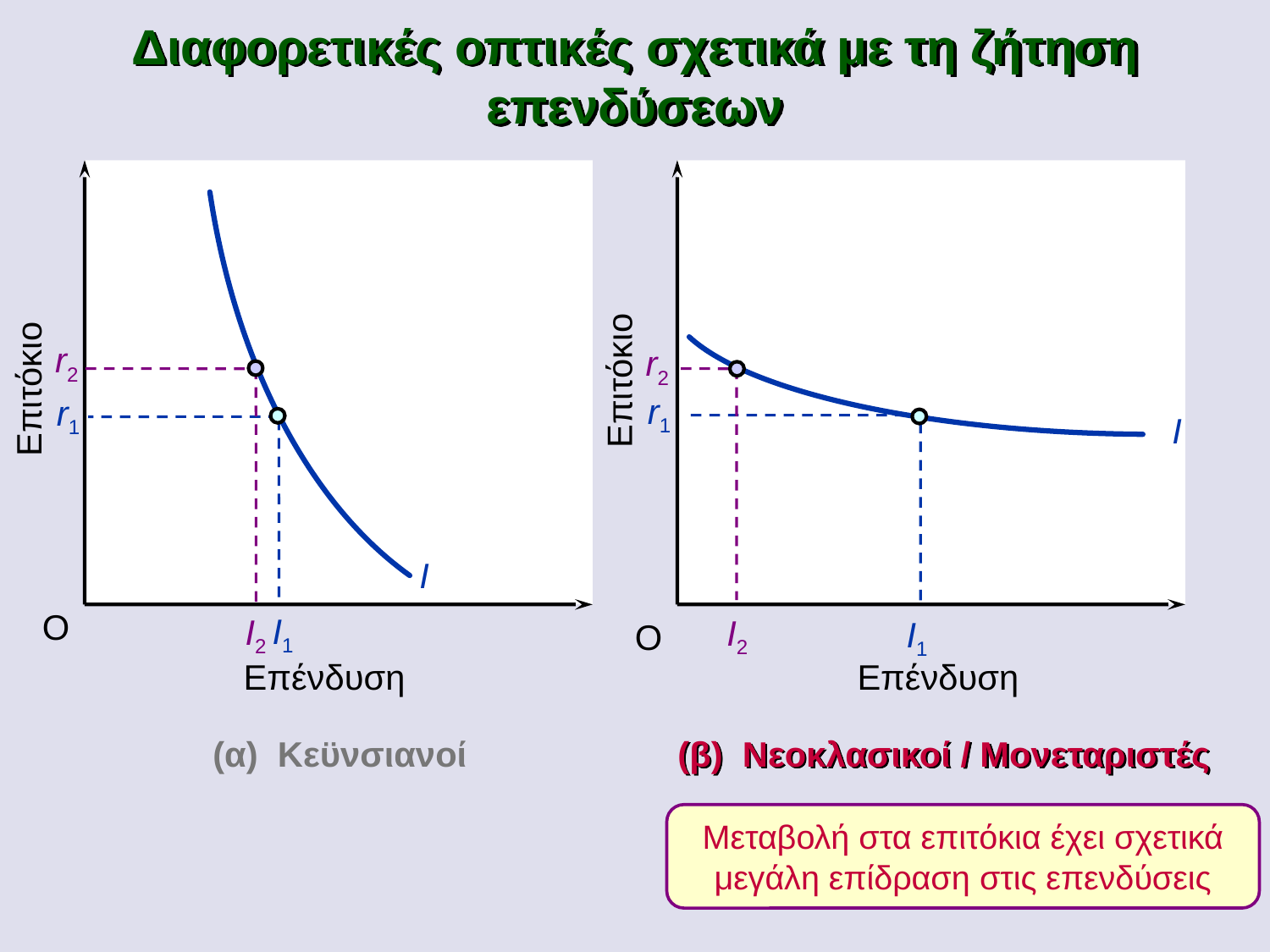

Διαφορετικές οπτικές σχετικά με τη ζήτηση επενδύσεων

r2
r2

Επιτόκιο

Επιτόκιο

I2
r1
r1
I

I
O
I1
I2

I1
O
Επένδυση
Επένδυση
(α)  Κεϋνσιανοί
(β)  Νεοκλασικοί / Μονεταριστές
Μεταβολή στα επιτόκια έχει σχετικά μεγάλη επίδραση στις επενδύσεις